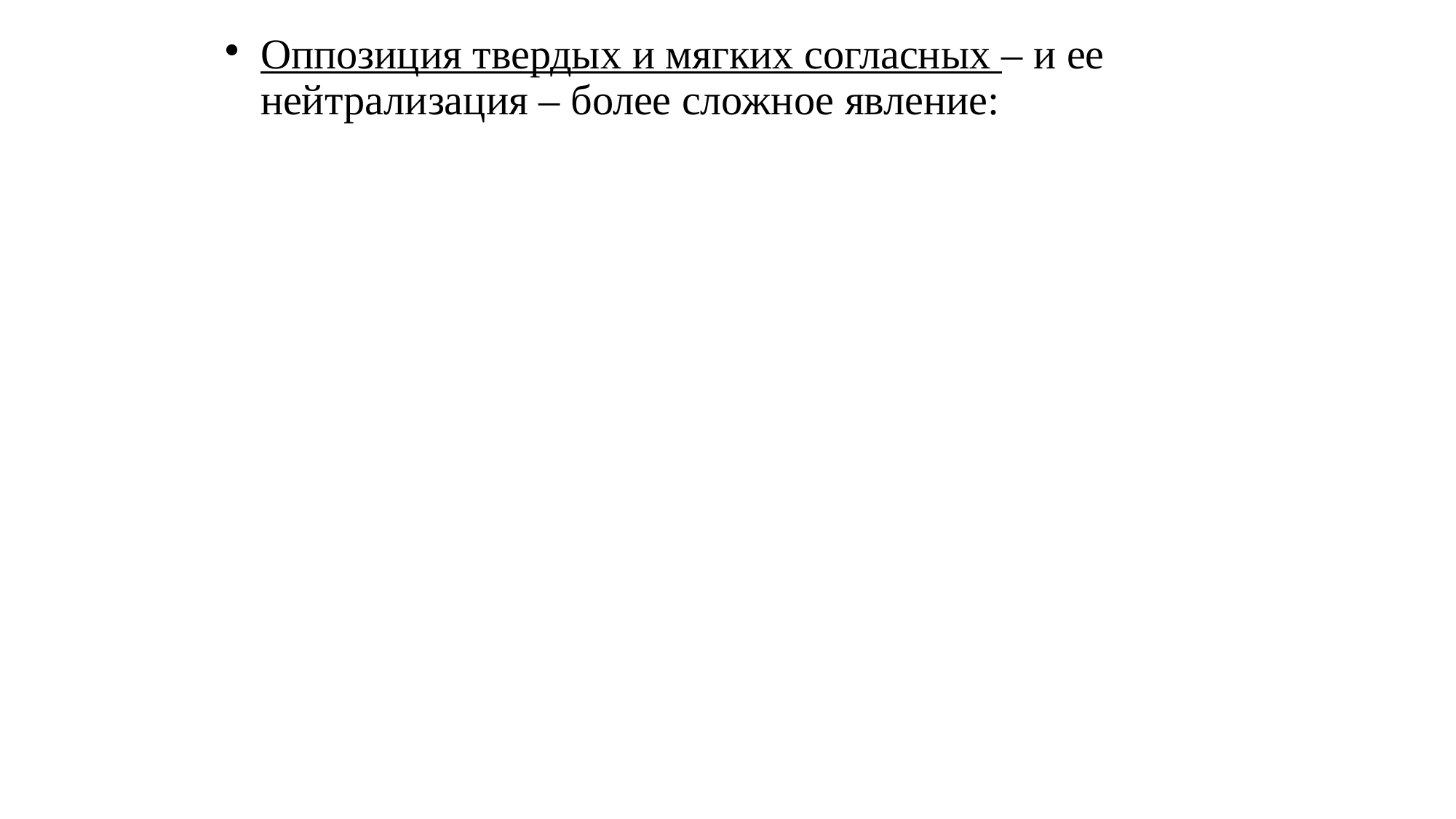

# Оппозиция твердых и мягких согласных – и ее нейтрализация – более сложное явление: